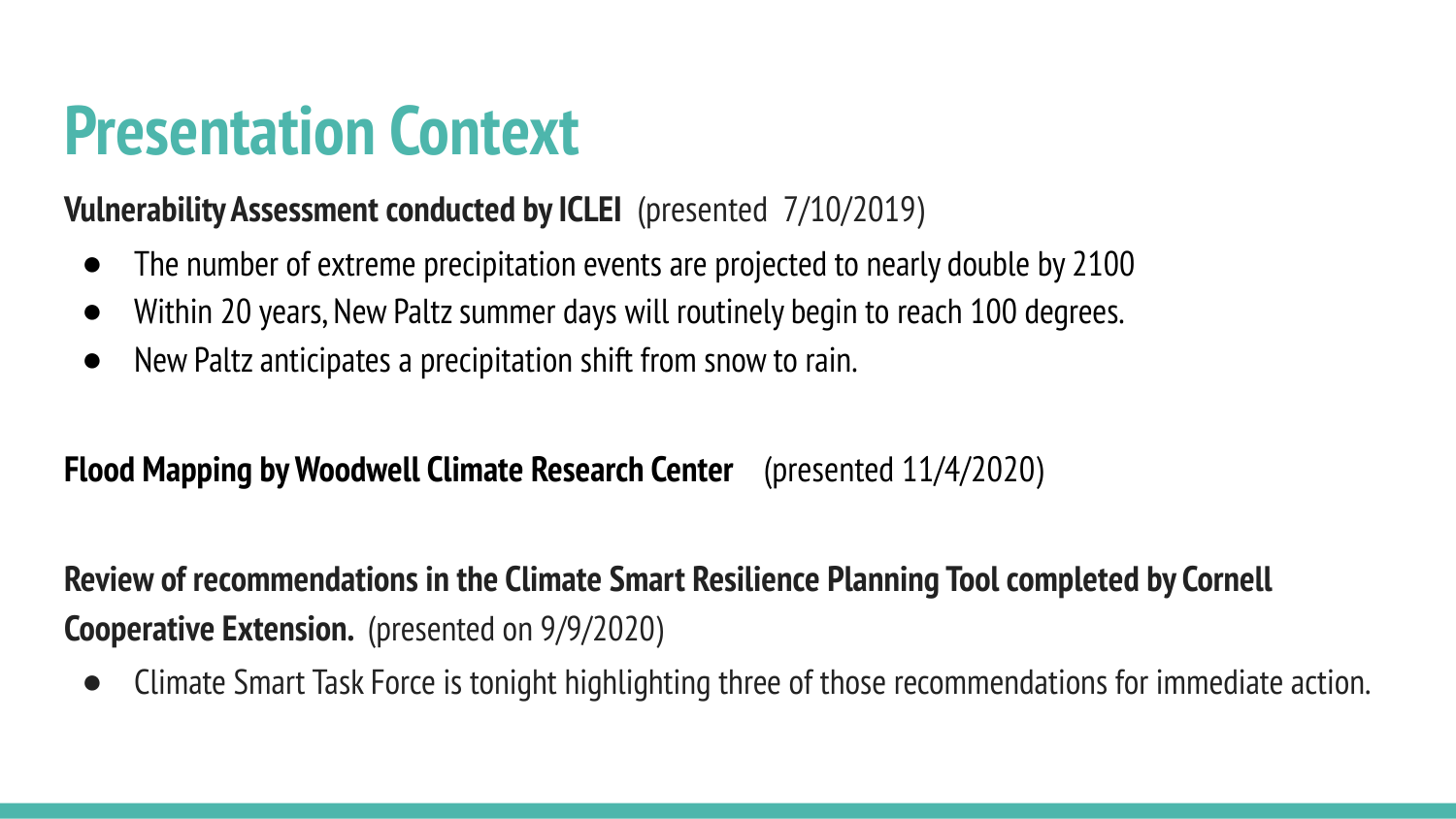

# Presentation Context
Vulnerability Assessment conducted by ICLEI  (presented  7/10/2019)
The number of extreme precipitation events are projected to nearly double by 2100
Within 20 years, New Paltz summer days will routinely begin to reach 100 degrees.
New Paltz anticipates a precipitation shift from snow to rain.

Flood Mapping by Woodwell Climate Research Center    (presented 11/4/2020)

Review of recommendations in the Climate Smart Resilience Planning Tool completed by Cornell Cooperative Extension.  (presented on 9/9/2020)
Climate Smart Task Force is tonight highlighting three of those recommendations for immediate action.